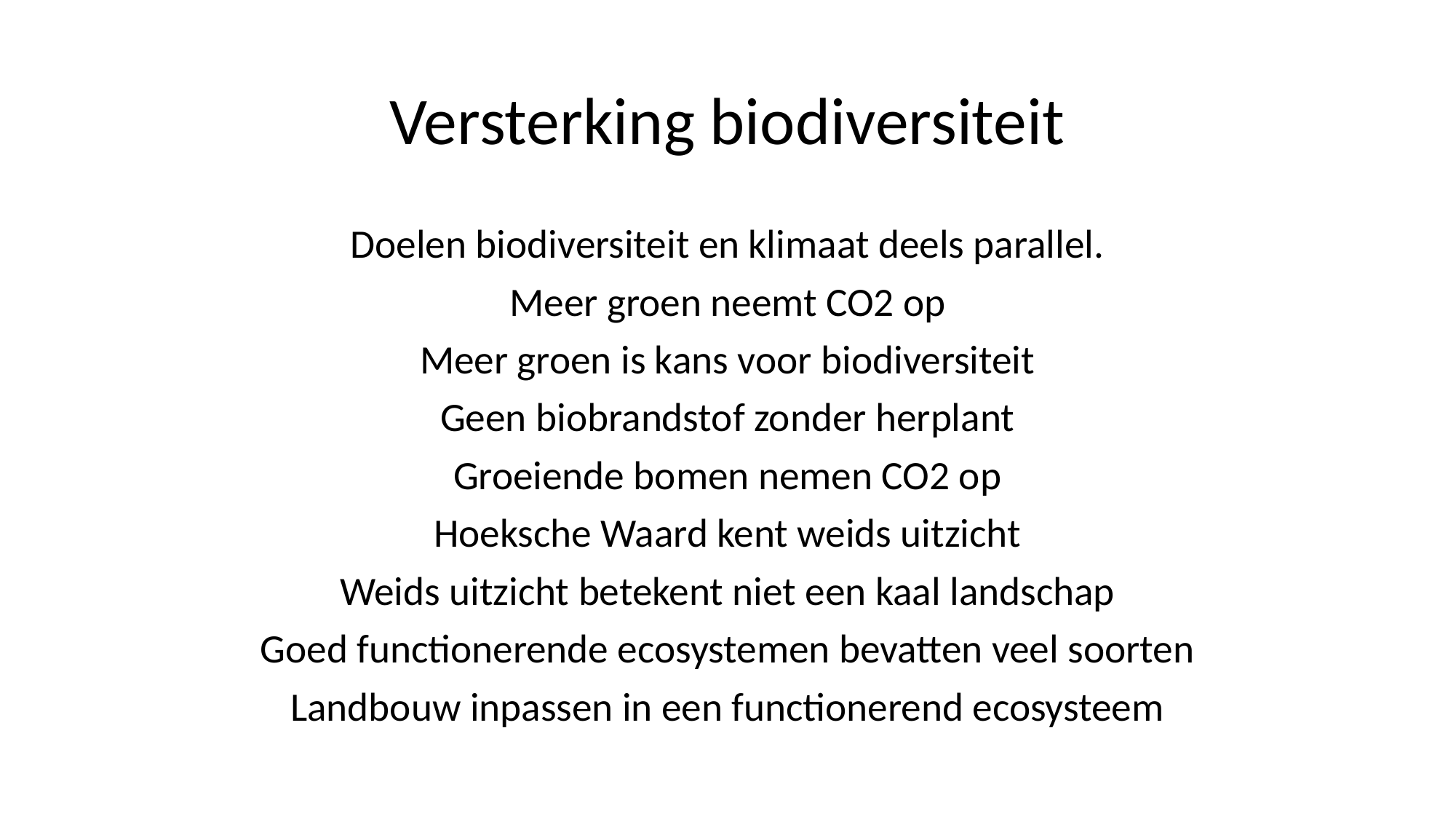

# Versterking biodiversiteit
Doelen biodiversiteit en klimaat deels parallel.
Meer groen neemt CO2 op
Meer groen is kans voor biodiversiteit
Geen biobrandstof zonder herplant
Groeiende bomen nemen CO2 op
Hoeksche Waard kent weids uitzicht
Weids uitzicht betekent niet een kaal landschap
Goed functionerende ecosystemen bevatten veel soorten
Landbouw inpassen in een functionerend ecosysteem